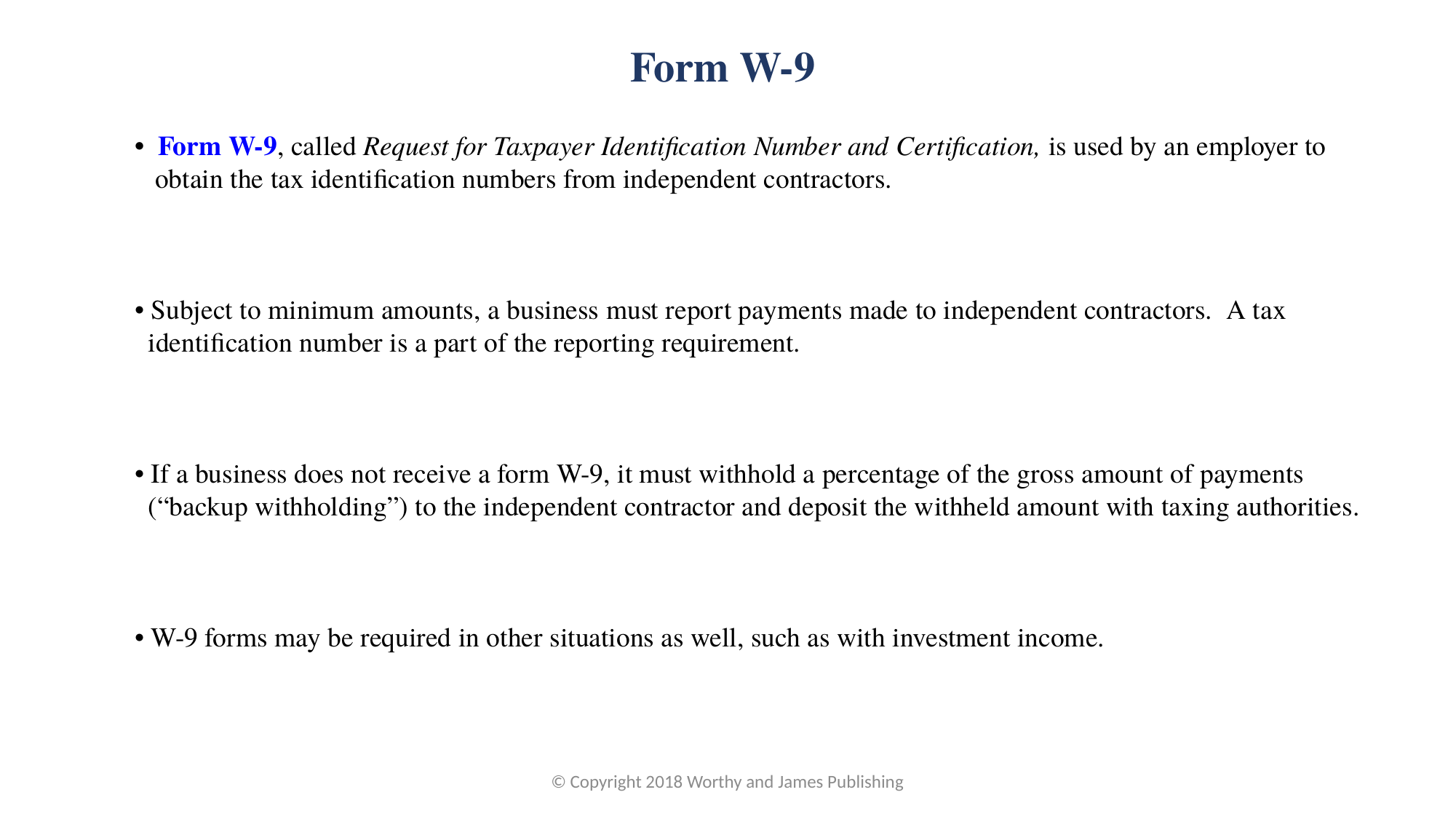

Form W-9
•  Form W-9, called Request for Taxpayer Identification Number and Certification, is used by an employer to obtain the tax identification numbers from independent contractors.

• Subject to minimum amounts, a business must report payments made to independent contractors.  A tax identification number is a part of the reporting requirement.

• If a business does not receive a form W-9, it must withhold a percentage of the gross amount of payments (“backup withholding”) to the independent contractor and deposit the withheld amount with taxing authorities.

• W-9 forms may be required in other situations as well, such as with investment income.

© Copyright 2018 Worthy and James Publishing